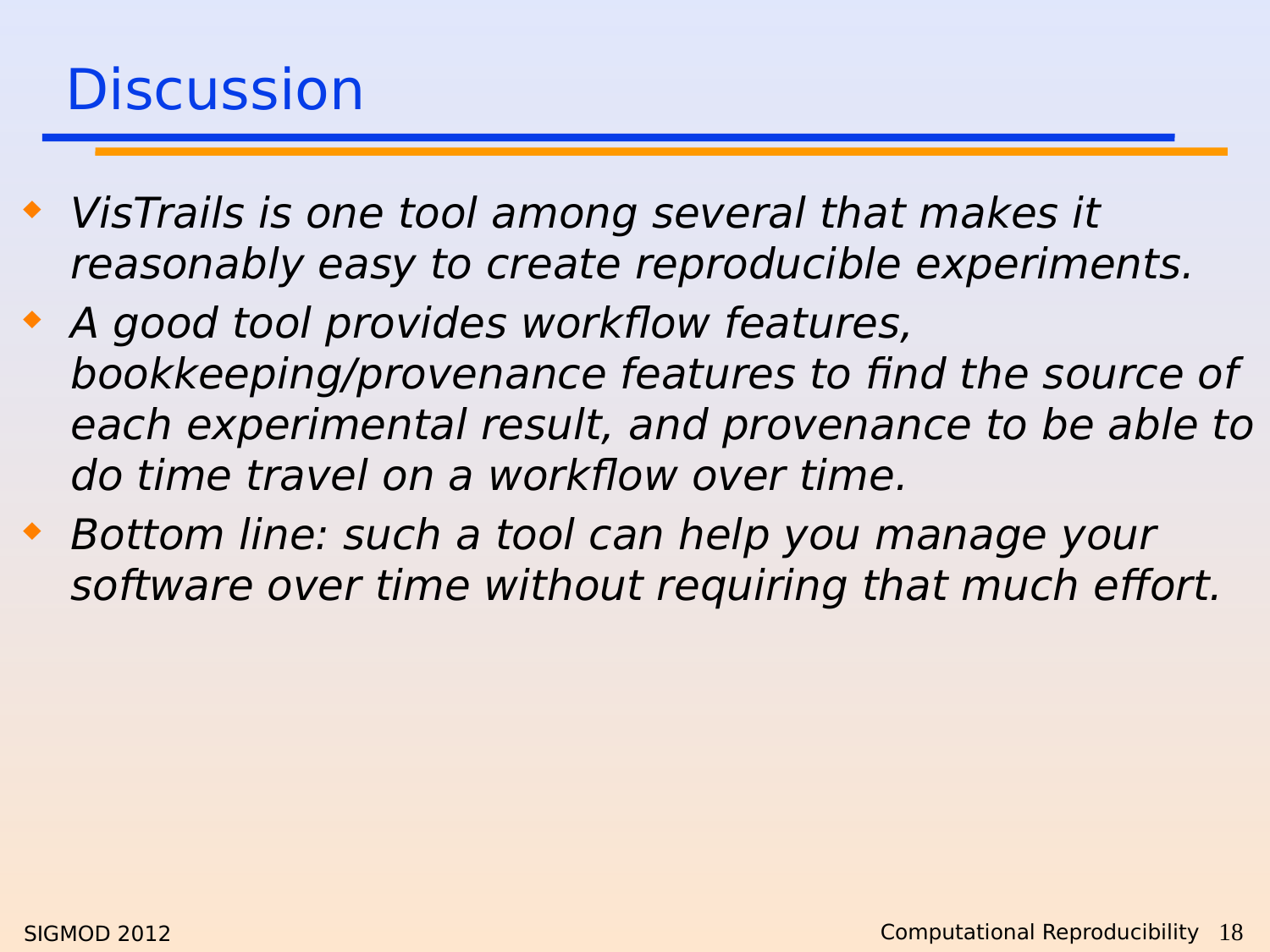

# Discussion
VisTrails is one tool among several that makes it reasonably easy to create reproducible experiments.
A good tool provides workflow features, bookkeeping/provenance features to find the source of each experimental result, and provenance to be able to do time travel on a workflow over time.
Bottom line: such a tool can help you manage your software over time without requiring that much effort.